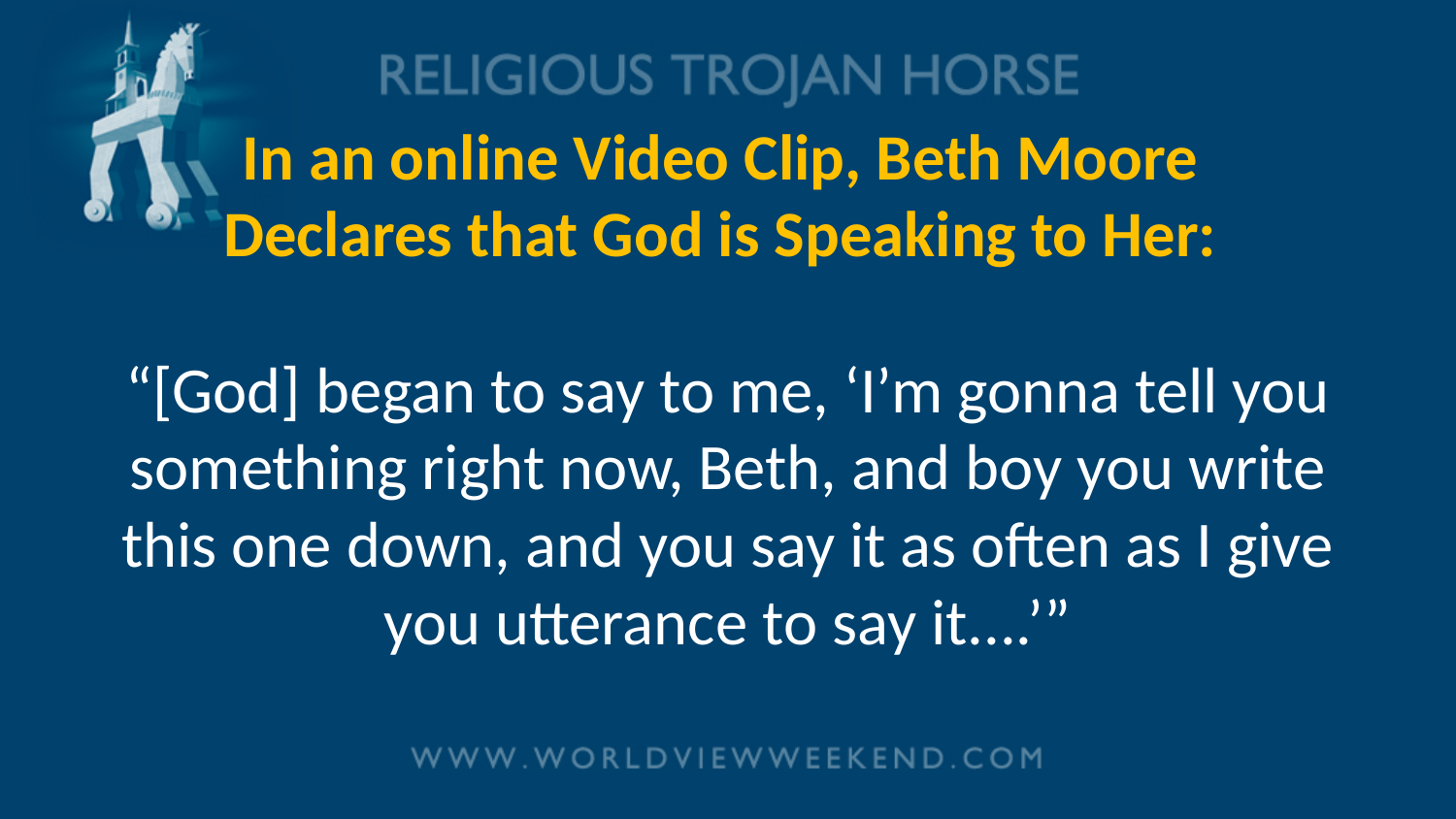

# In an online Video Clip, Beth Moore Declares that God is Speaking to Her: “[God] began to say to me, ‘I’m gonna tell you something right now, Beth, and boy you write this one down, and you say it as often as I give you utterance to say it....’”